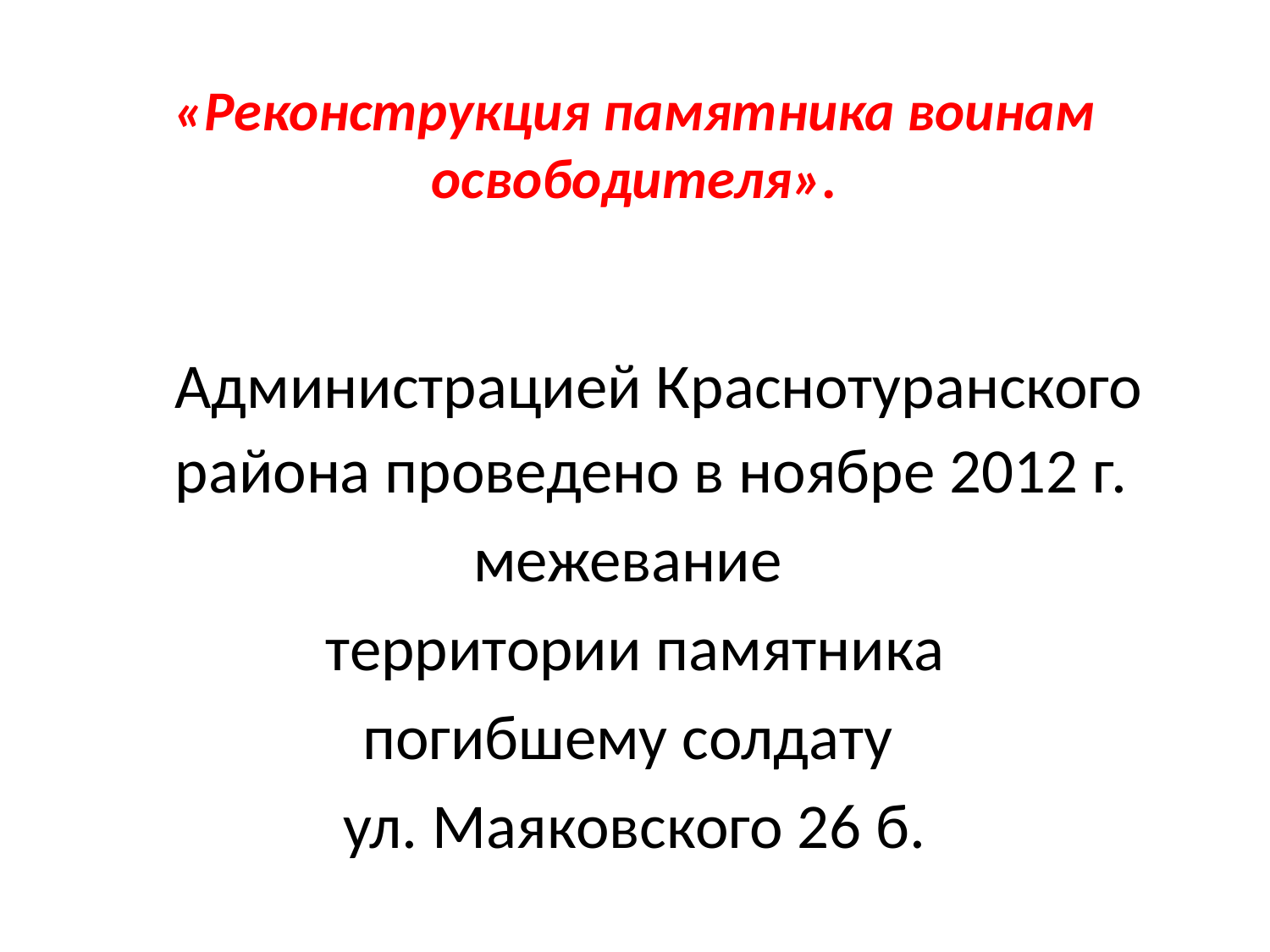

# «Реконструкция памятника воинам освободителя».
  Администрацией Краснотуранского района проведено в ноябре 2012 г.
межевание
территории памятника
погибшему солдату
ул. Маяковского 26 б.